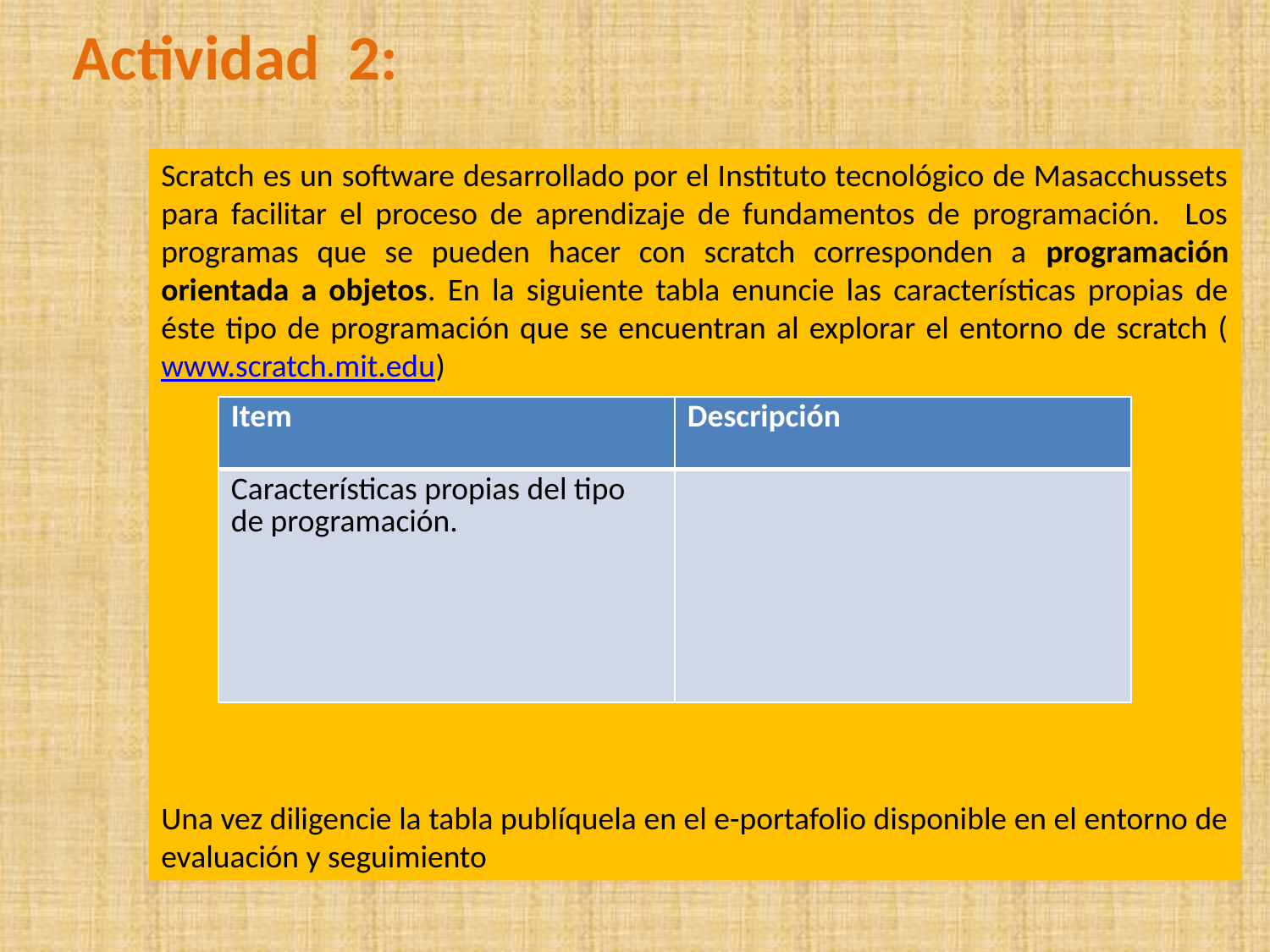

Actividad  2:
Scratch es un software desarrollado por el Instituto tecnológico de Masacchussets para facilitar el proceso de aprendizaje de fundamentos de programación.  Los programas que se pueden hacer con scratch corresponden a programación orientada a objetos. En la siguiente tabla enuncie las características propias de éste tipo de programación que se encuentran al explorar el entorno de scratch (www.scratch.mit.edu)

Una vez diligencie la tabla publíquela en el e-portafolio disponible en el entorno de evaluación y seguimiento
| Item | Descripción |
| --- | --- |
| Características propias del tipo de programación. |  |